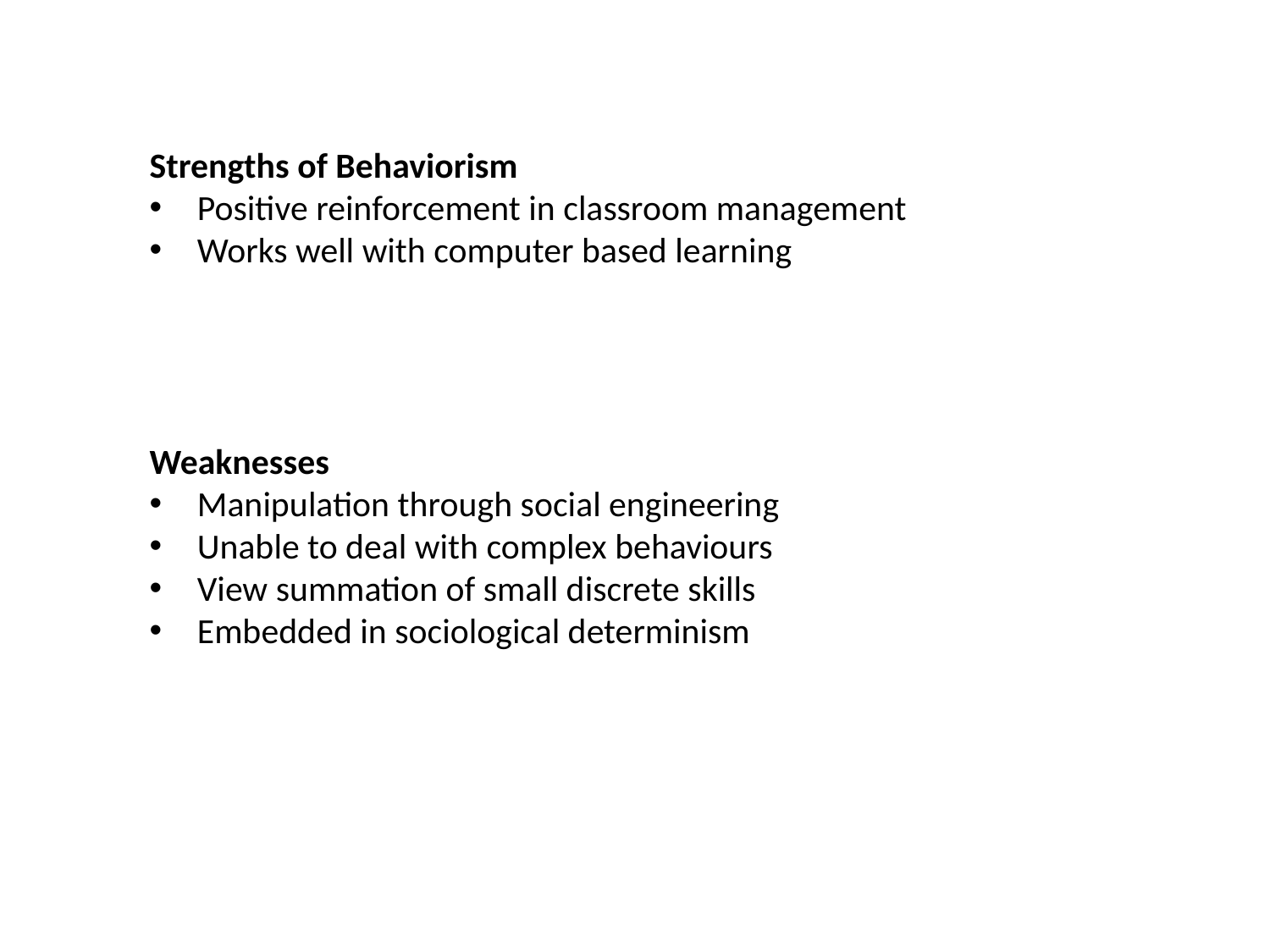

Strengths of Behaviorism
Positive reinforcement in classroom management
Works well with computer based learning

Weaknesses
Manipulation through social engineering
Unable to deal with complex behaviours
View summation of small discrete skills
Embedded in sociological determinism